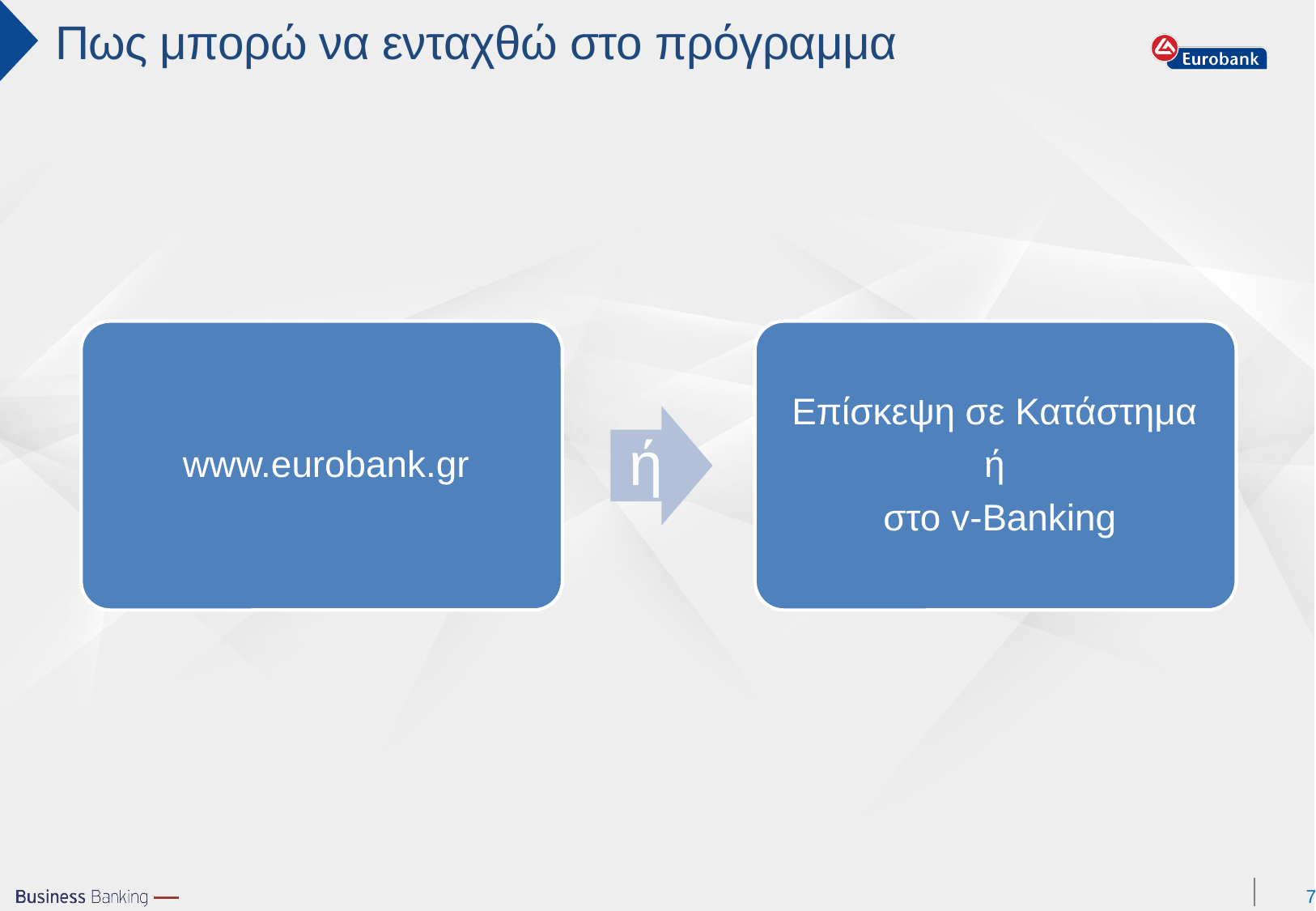

Πως μπορώ να ενταχθώ στο πρόγραμμα
www.eurobank.gr
ή
Επίσκεψη σε Κατάστημα
ή
στο v-Banking